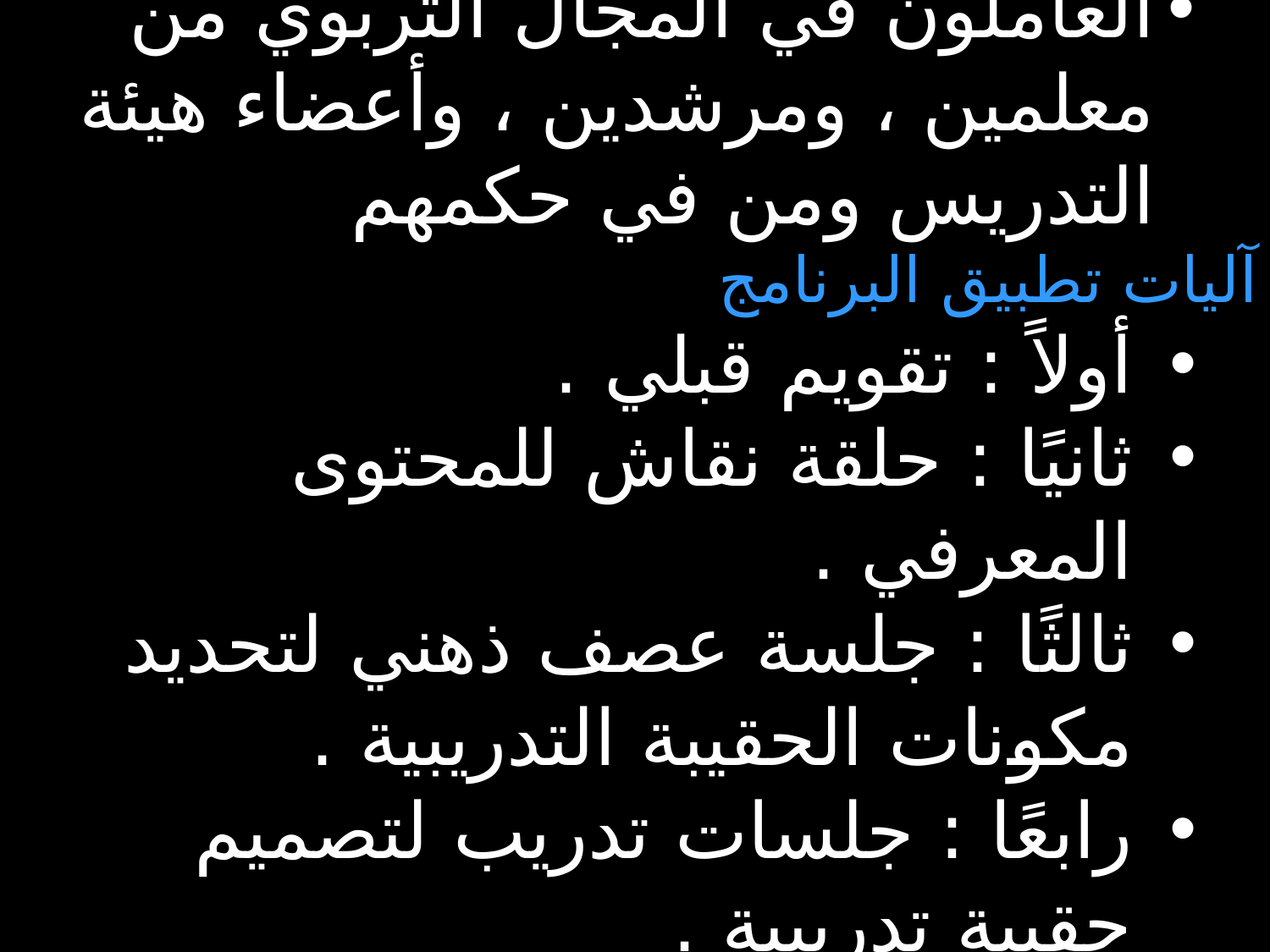

الفئة المستهدفة بالبرنامج
العاملون في المجال التربوي من معلمين ، ومرشدين ، وأعضاء هيئة التدريس ومن في حكمهم
آليات تطبيق البرنامج
أولاً : تقويم قبلي .
ثانيًا : حلقة نقاش للمحتوى المعرفي .
ثالثًا : جلسة عصف ذهني لتحديد مكونات الحقيبة التدريبية .
رابعًا : جلسات تدريب لتصميم حقيبة تدريبية .
خامسًا : تقويم بعدي .